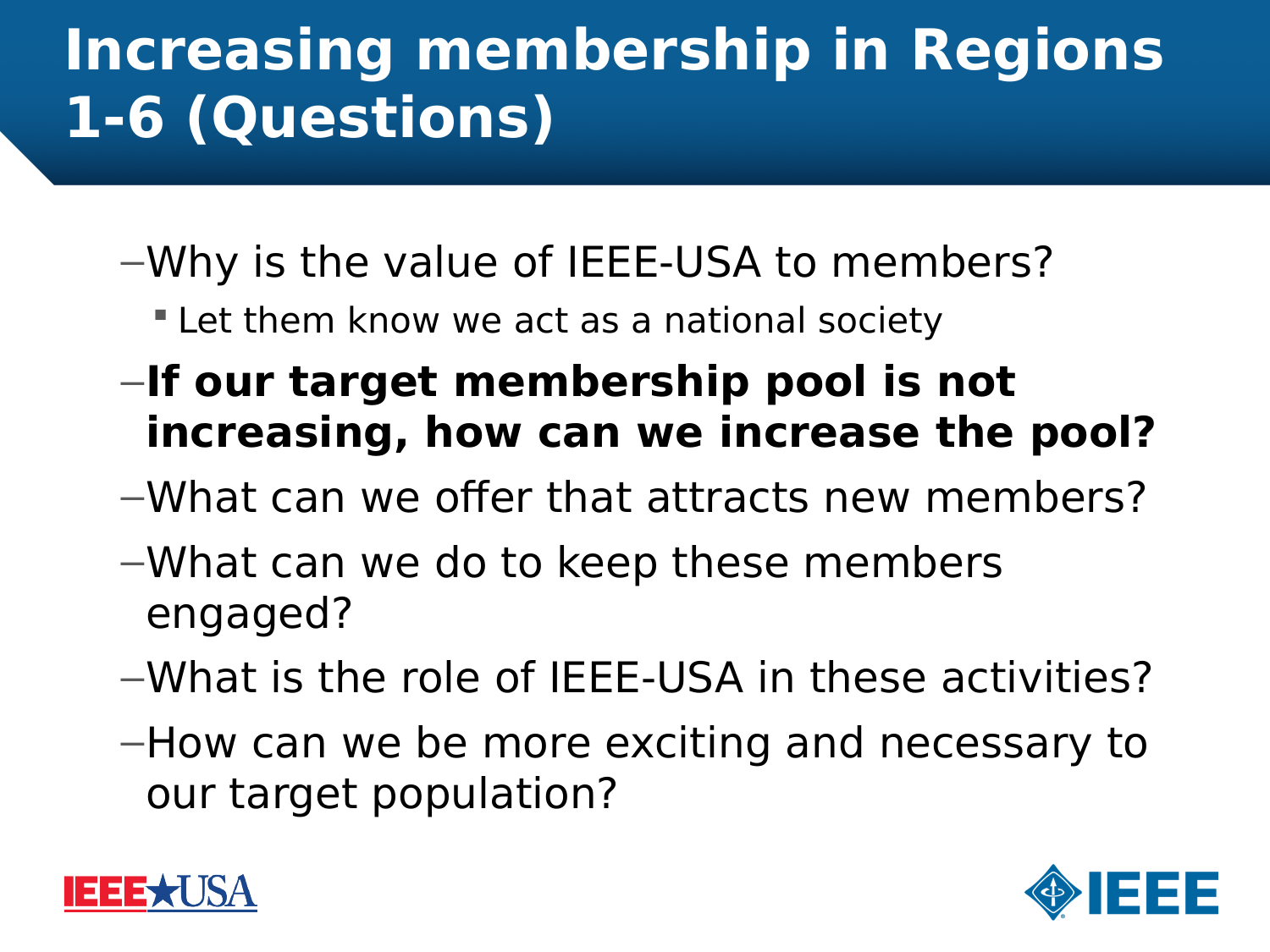

# Increasing membership in Regions 1-6 (Questions)
Why is the value of IEEE-USA to members?
Let them know we act as a national society
If our target membership pool is not increasing, how can we increase the pool?
What can we offer that attracts new members?
What can we do to keep these members engaged?
What is the role of IEEE-USA in these activities?
How can we be more exciting and necessary to our target population?